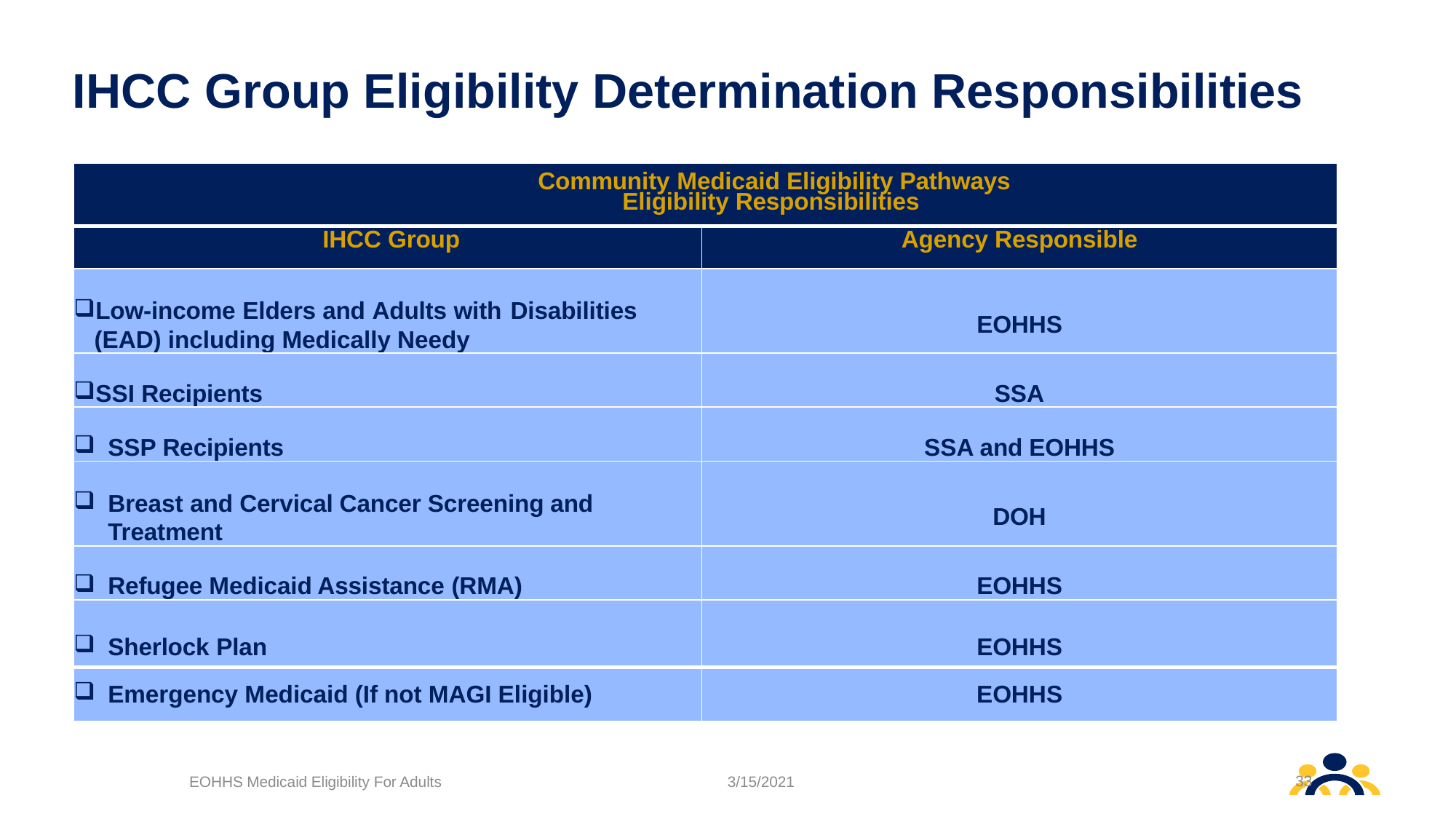

# IHCC Group Eligibility Determination Responsibilities
| Community Medicaid Eligibility Pathways Eligibility Responsibilities |  |
| --- | --- |
| IHCC Group | Agency Responsible |
| Low-income Elders and Adults with Disabilities (EAD) including Medically Needy | EOHHS |
| SSI Recipients | SSA |
| SSP Recipients | SSA and EOHHS |
| Breast and Cervical Cancer Screening and Treatment | DOH |
| Refugee Medicaid Assistance (RMA) | EOHHS |
| Sherlock Plan | EOHHS |
| Emergency Medicaid (If not MAGI Eligible) | EOHHS |
33
EOHHS Medicaid Eligibility For Adults
3/15/2021